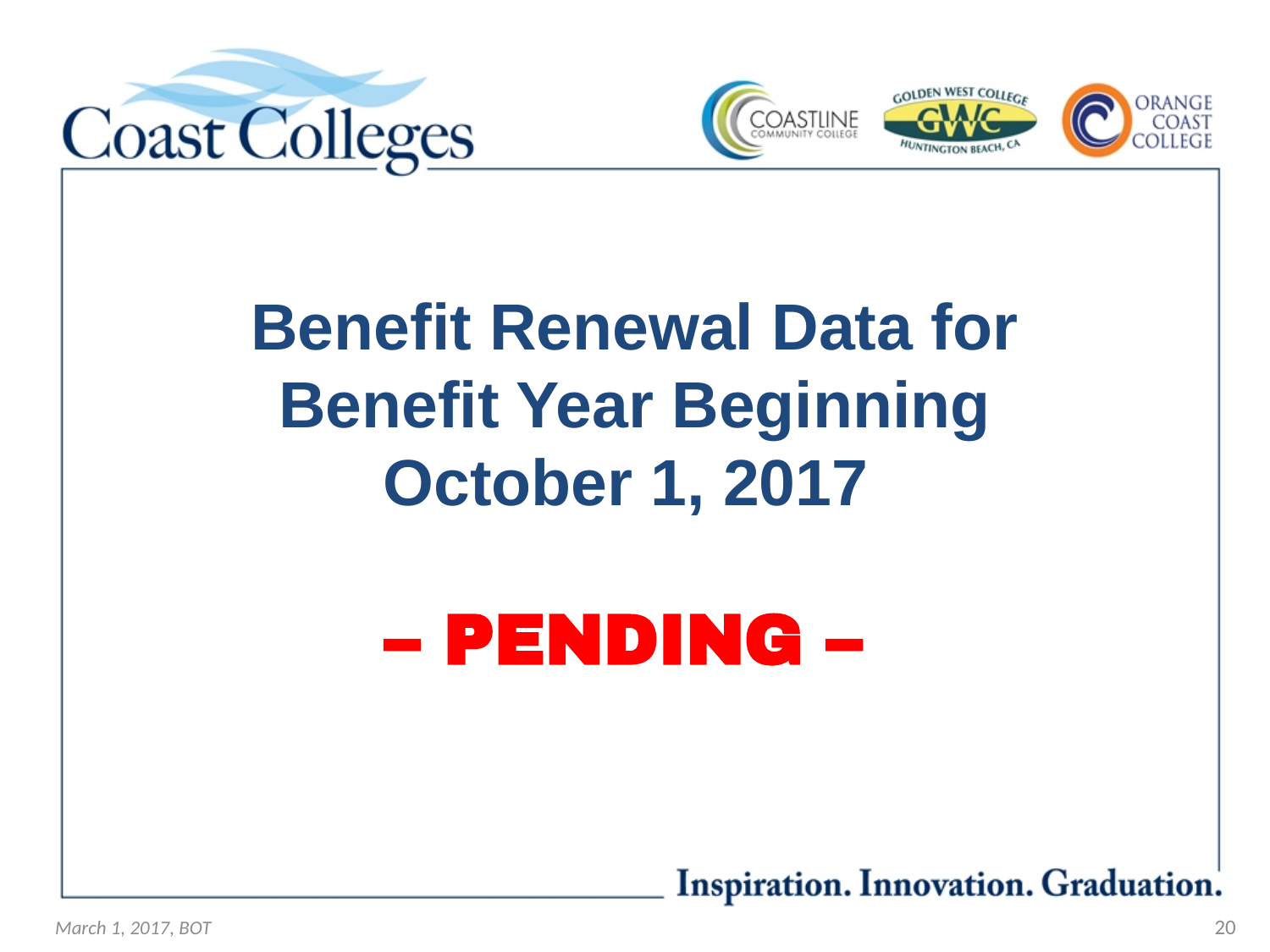

Benefit Renewal Data for Benefit Year Beginning October 1, 2017

– PENDING –
March 1, 2017, BOT
20